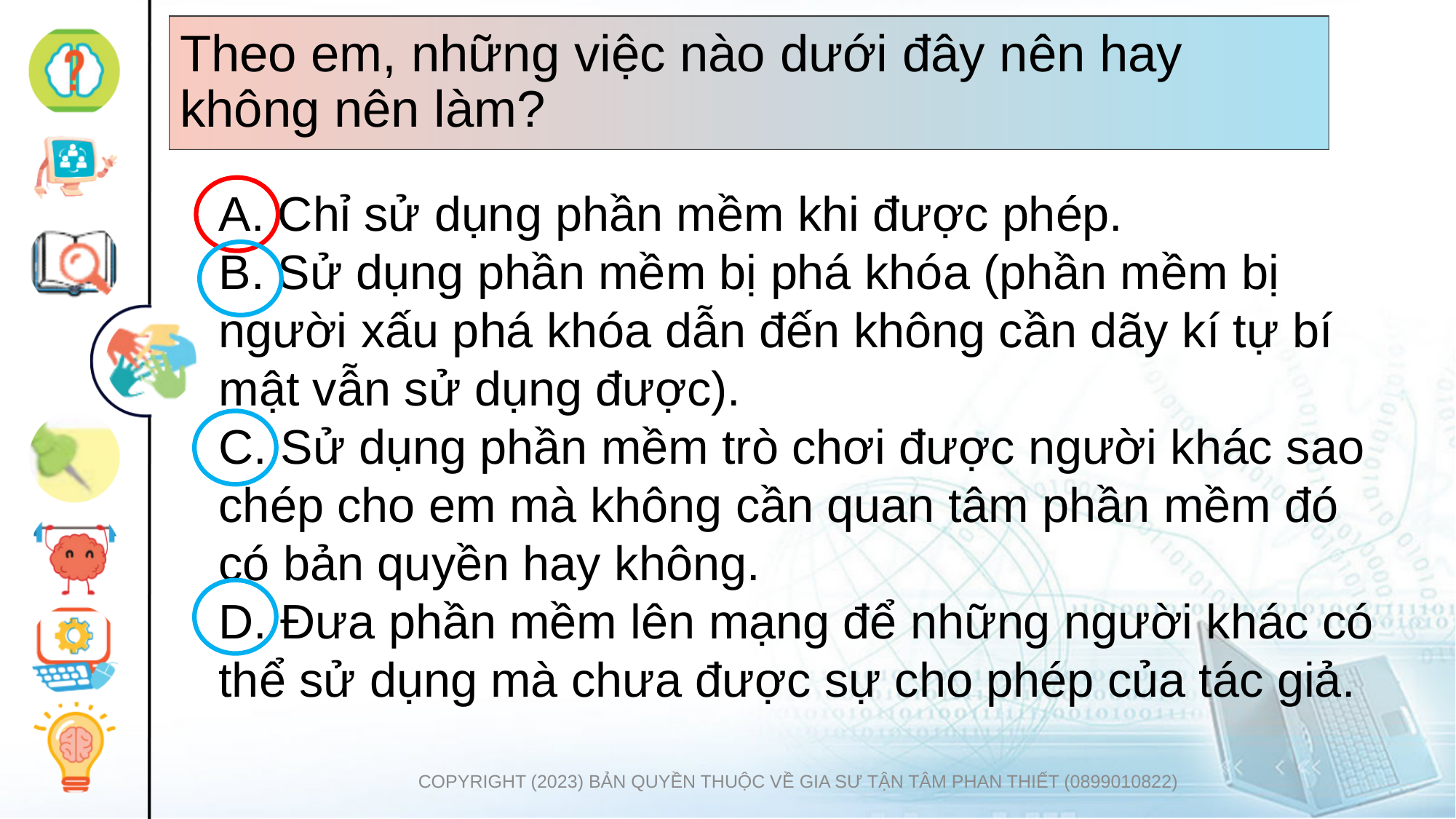

# Theo em, những việc nào dưới đây nên hay không nên làm?

A. Chỉ sử dụng phần mềm khi được phép.
B. Sử dụng phần mềm bị phá khóa (phần mềm bị người xấu phá khóa dẫn đến không cần dãy kí tự bí mật vẫn sử dụng được).
C. Sử dụng phần mềm trò chơi được người khác sao chép cho em mà không cần quan tâm phần mềm đó có bản quyền hay không.
D. Đưa phần mềm lên mạng để những người khác có thể sử dụng mà chưa được sự cho phép của tác giả.

COPYRIGHT (2023) BẢN QUYỀN THUỘC VỀ GIA SƯ TẬN TÂM PHAN THIẾT (0899010822)